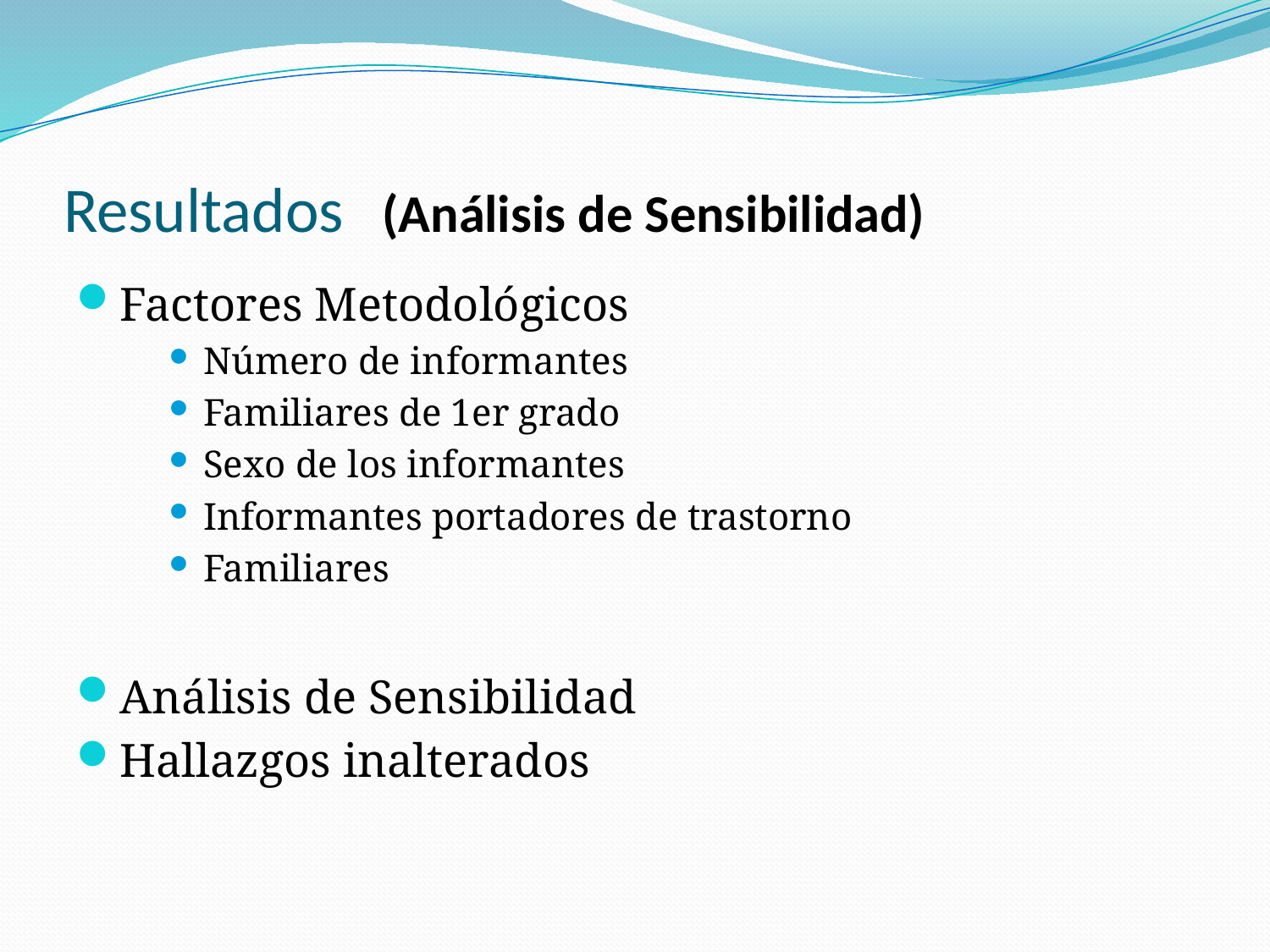

# Resultados (Análisis de Sensibilidad)
Factores Metodológicos
Número de informantes
Familiares de 1er grado
Sexo de los informantes
Informantes portadores de trastorno
Familiares

Análisis de Sensibilidad
Hallazgos inalterados